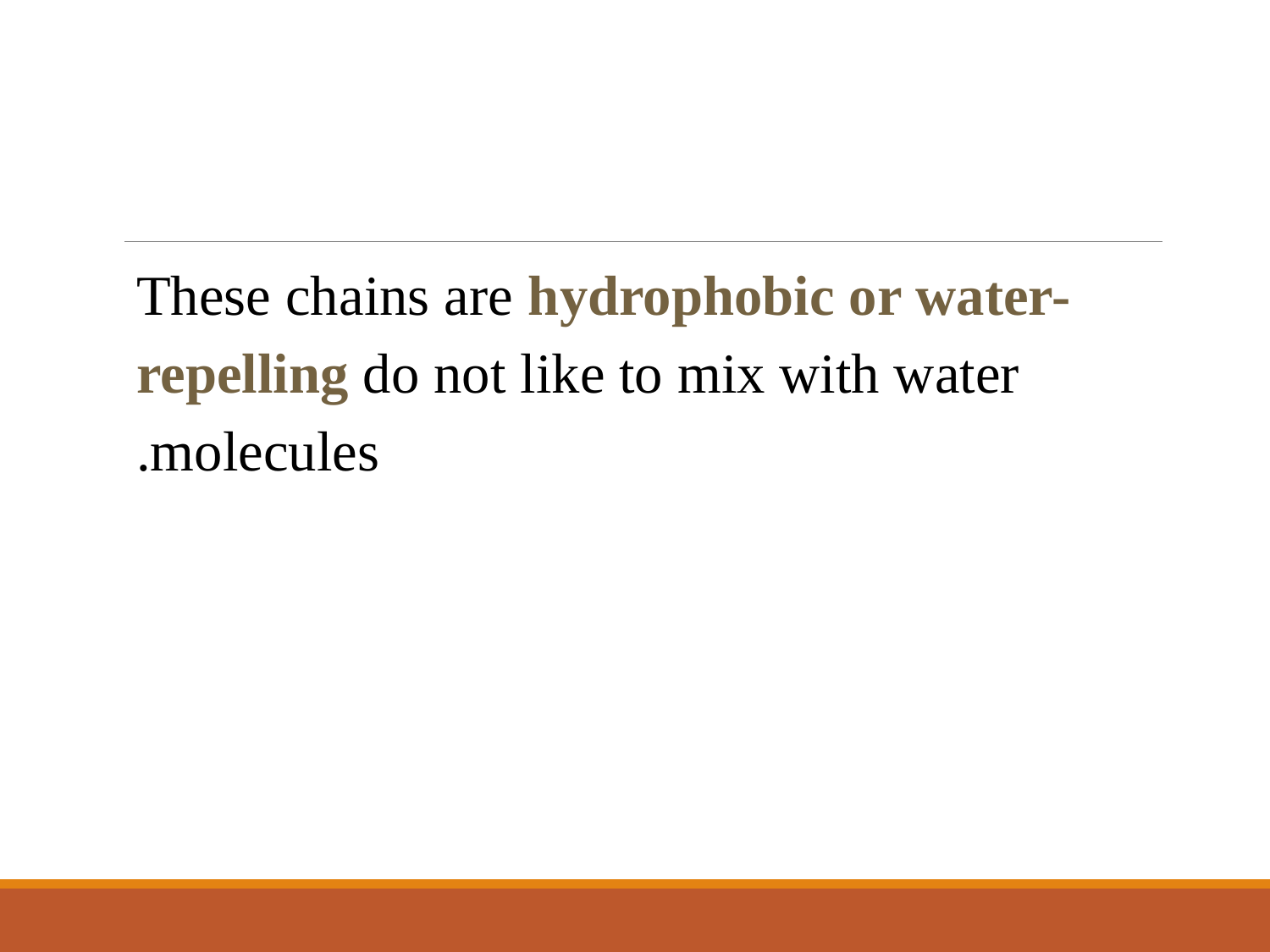

These chains are hydrophobic or water-repelling do not like to mix with water molecules.